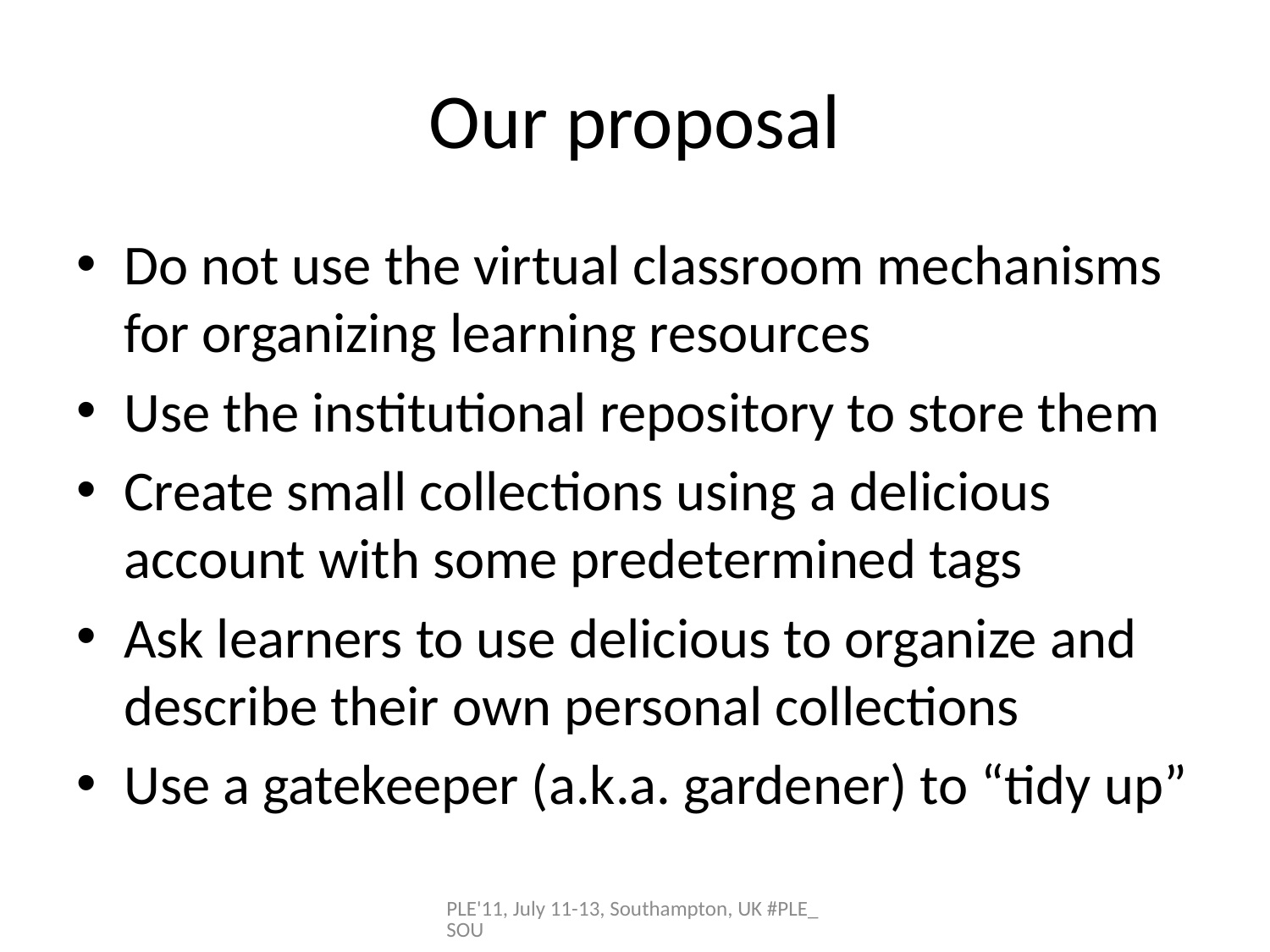

# Our proposal
Do not use the virtual classroom mechanisms for organizing learning resources
Use the institutional repository to store them
Create small collections using a delicious account with some predetermined tags
Ask learners to use delicious to organize and describe their own personal collections
Use a gatekeeper (a.k.a. gardener) to “tidy up”
PLE'11, July 11-13, Southampton, UK #PLE_SOU